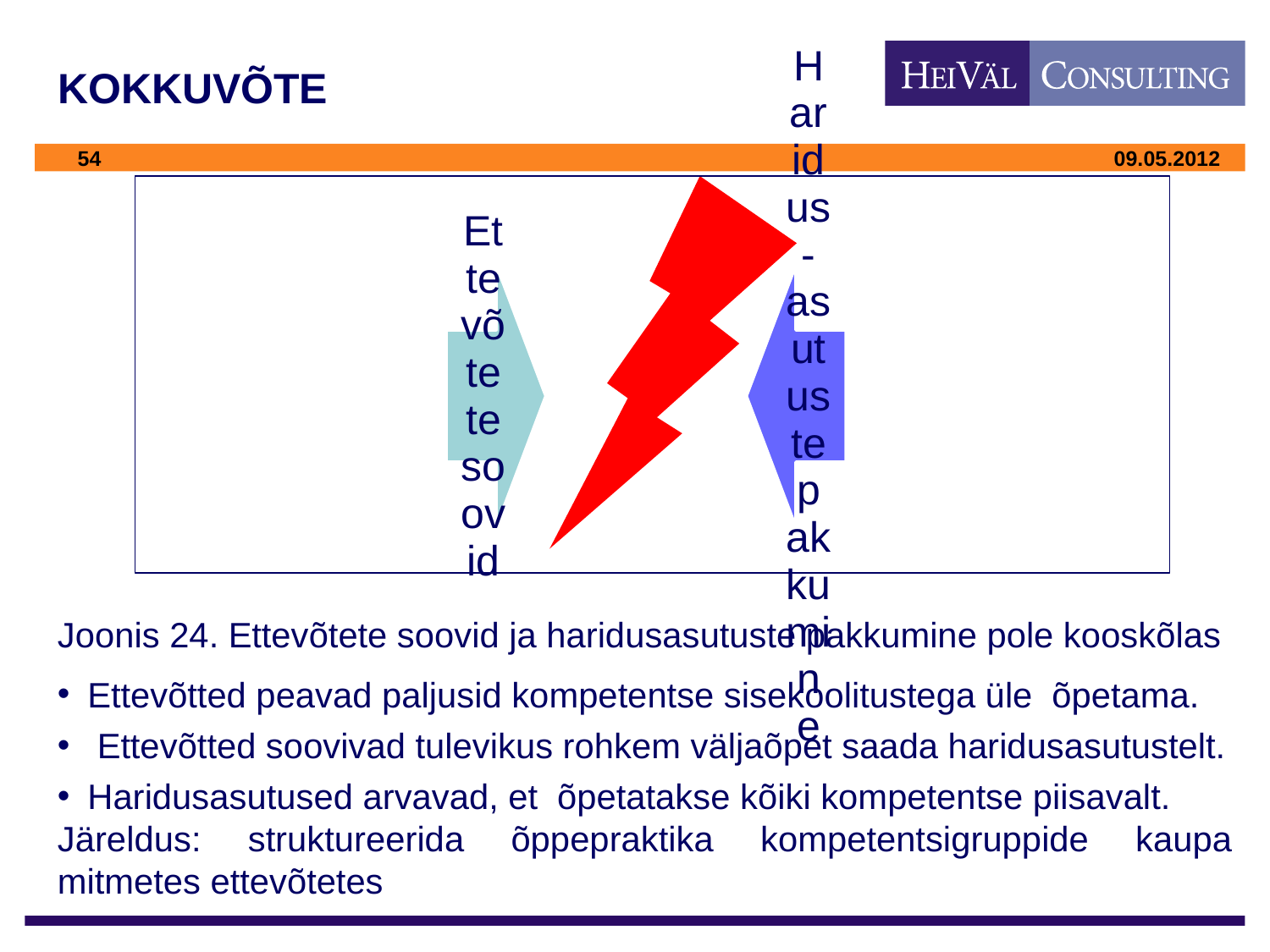

# KOKKUVÕTE

Ettevõtete soovid
Joonis 24. Ettevõtete soovid ja haridusasutuste pakkumine pole kooskõlas
Ettevõtted peavad paljusid kompetentse sisekoolitustega üle  õpetama.
 Ettevõtted soovivad tulevikus rohkem väljaõpet saada haridusasutustelt.
Haridusasutused arvavad, et  õpetatakse kõiki kompetentse piisavalt.
Järeldus: struktureerida õppepraktika kompetentsigruppide kaupa mitmetes ettevõtetes